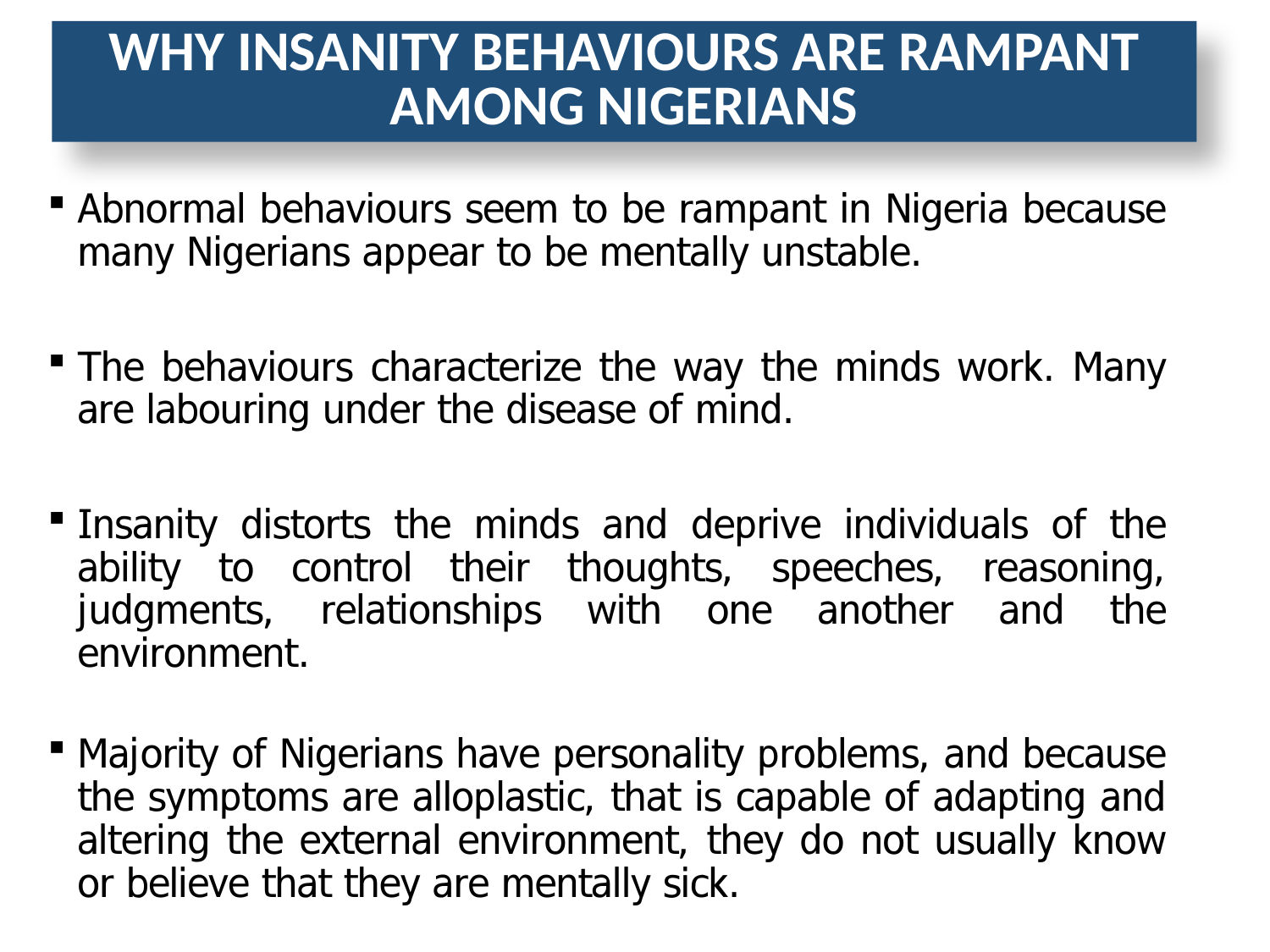

WHY INSANITY BEHAVIOURS ARE RAMPANT AMONG NIGERIANS
Abnormal behaviours seem to be rampant in Nigeria because many Nigerians appear to be mentally unstable.

The behaviours characterize the way the minds work. Many are labouring under the disease of mind.

Insanity distorts the minds and deprive individuals of the ability to control their thoughts, speeches, reasoning, judgments, relationships with one another and the environment.

Majority of Nigerians have personality problems, and because the symptoms are alloplastic, that is capable of adapting and altering the external environment, they do not usually know or believe that they are mentally sick.